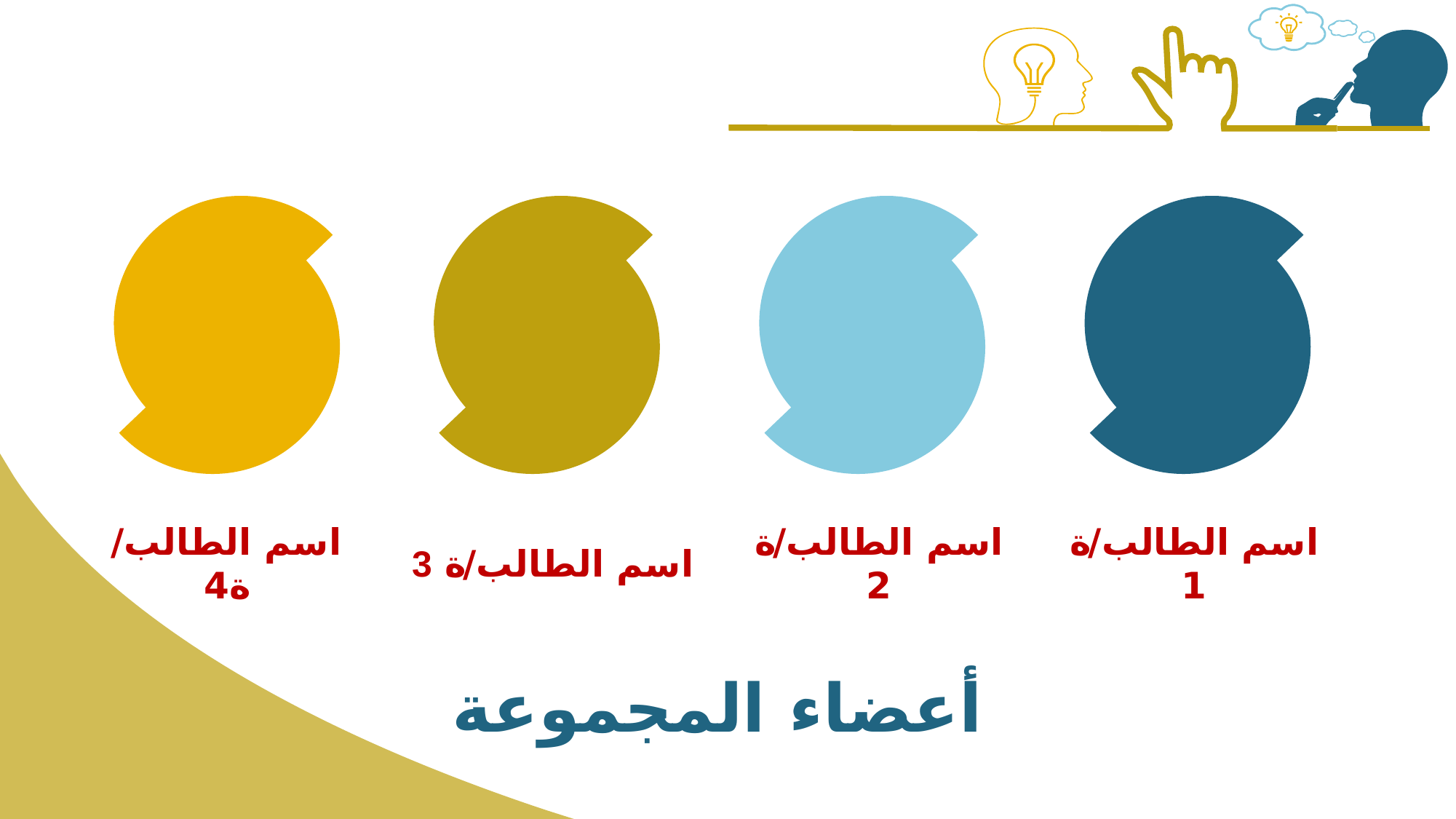

اسم الطالب/ة4
اسم الطالب/ة 3
اسم الطالب/ة 2
اسم الطالب/ة 1
 أعضاء المجموعة